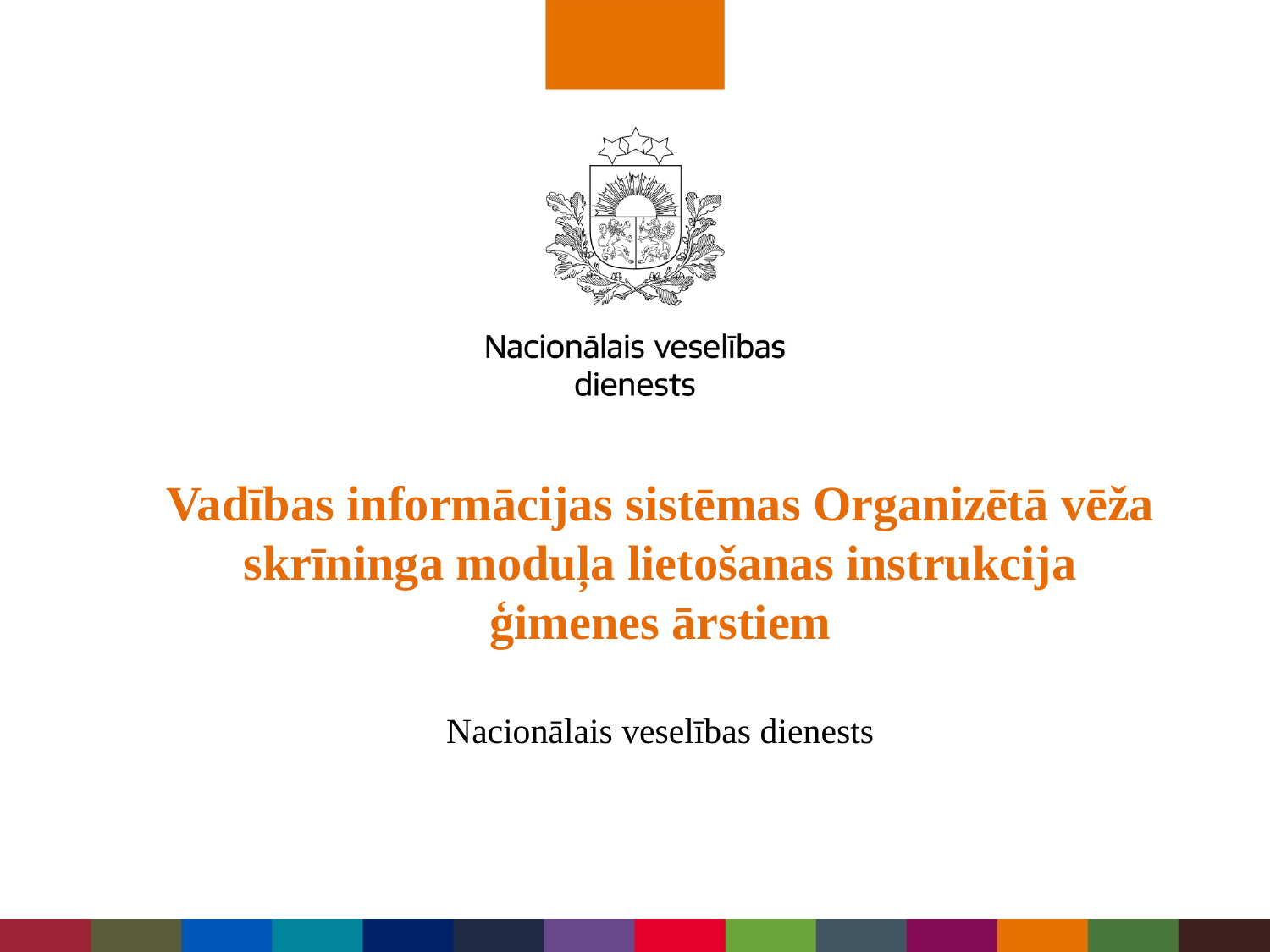

# Vadības informācijas sistēmas Organizētā vēža skrīninga moduļa lietošanas instrukcija ģimenes ārstiem Nacionālais veselības dienests